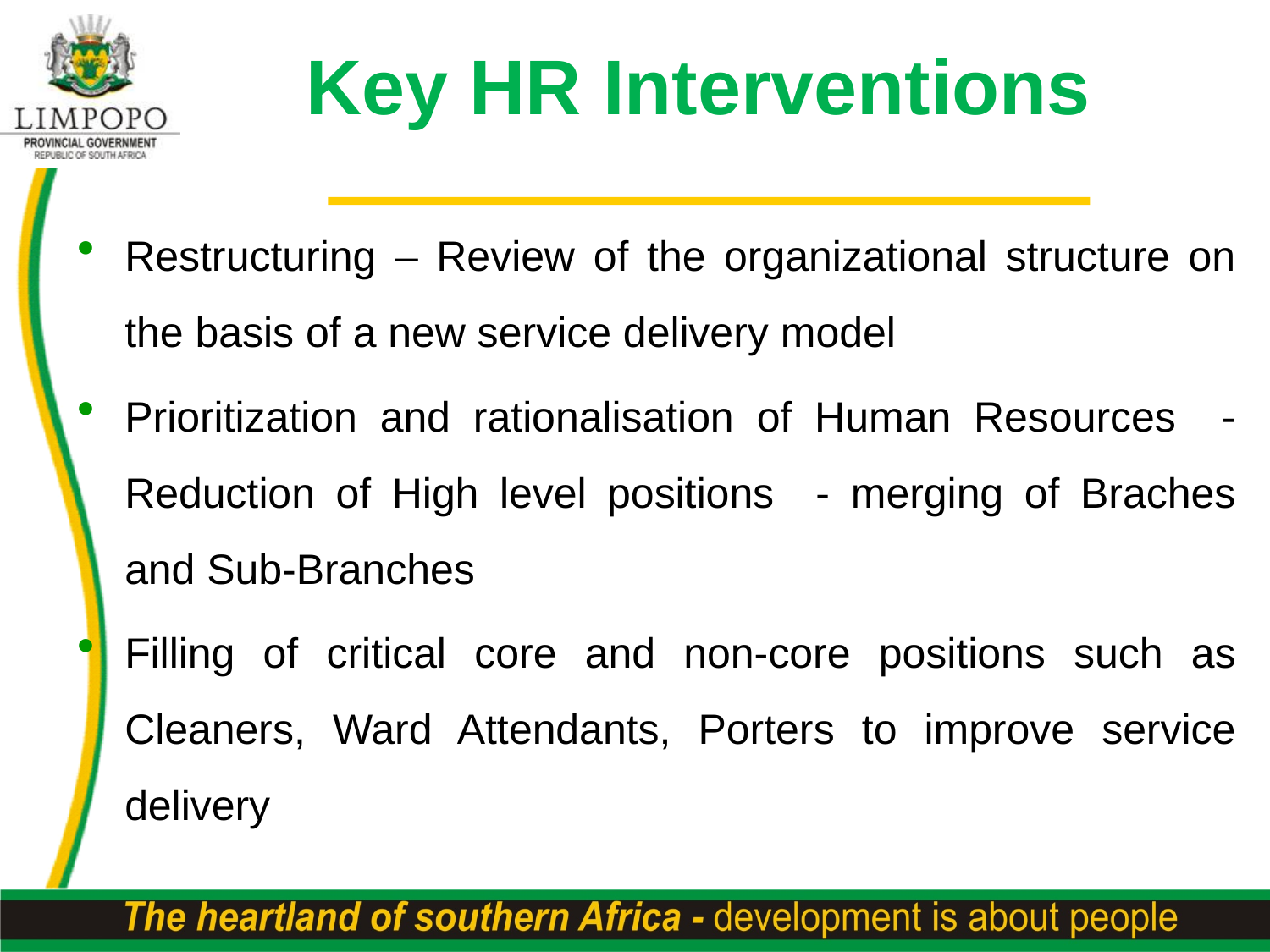

# Key HR Interventions
Restructuring – Review of the organizational structure on the basis of a new service delivery model
Prioritization and rationalisation of Human Resources  - Reduction of High level positions  - merging of Braches and Sub-Branches
Filling of critical core and non-core positions such as Cleaners, Ward Attendants, Porters to improve service delivery